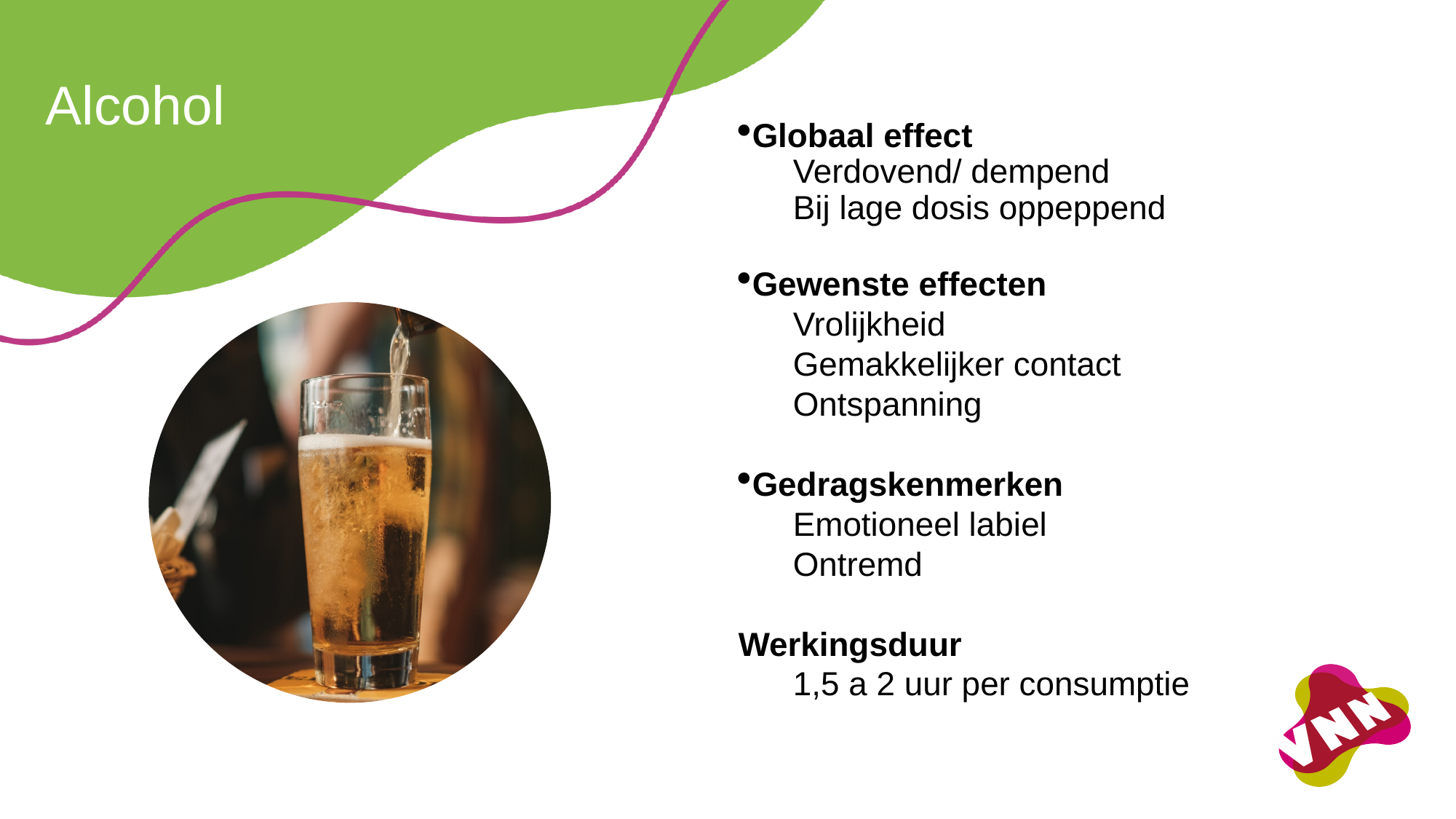

Alcohol
Globaal effect
Verdovend/ dempend
Bij lage dosis oppeppend

Gewenste effecten
Vrolijkheid
Gemakkelijker contact
Ontspanning

Gedragskenmerken
Emotioneel labiel
Ontremd

Werkingsduur
1,5 a 2 uur per consumptie